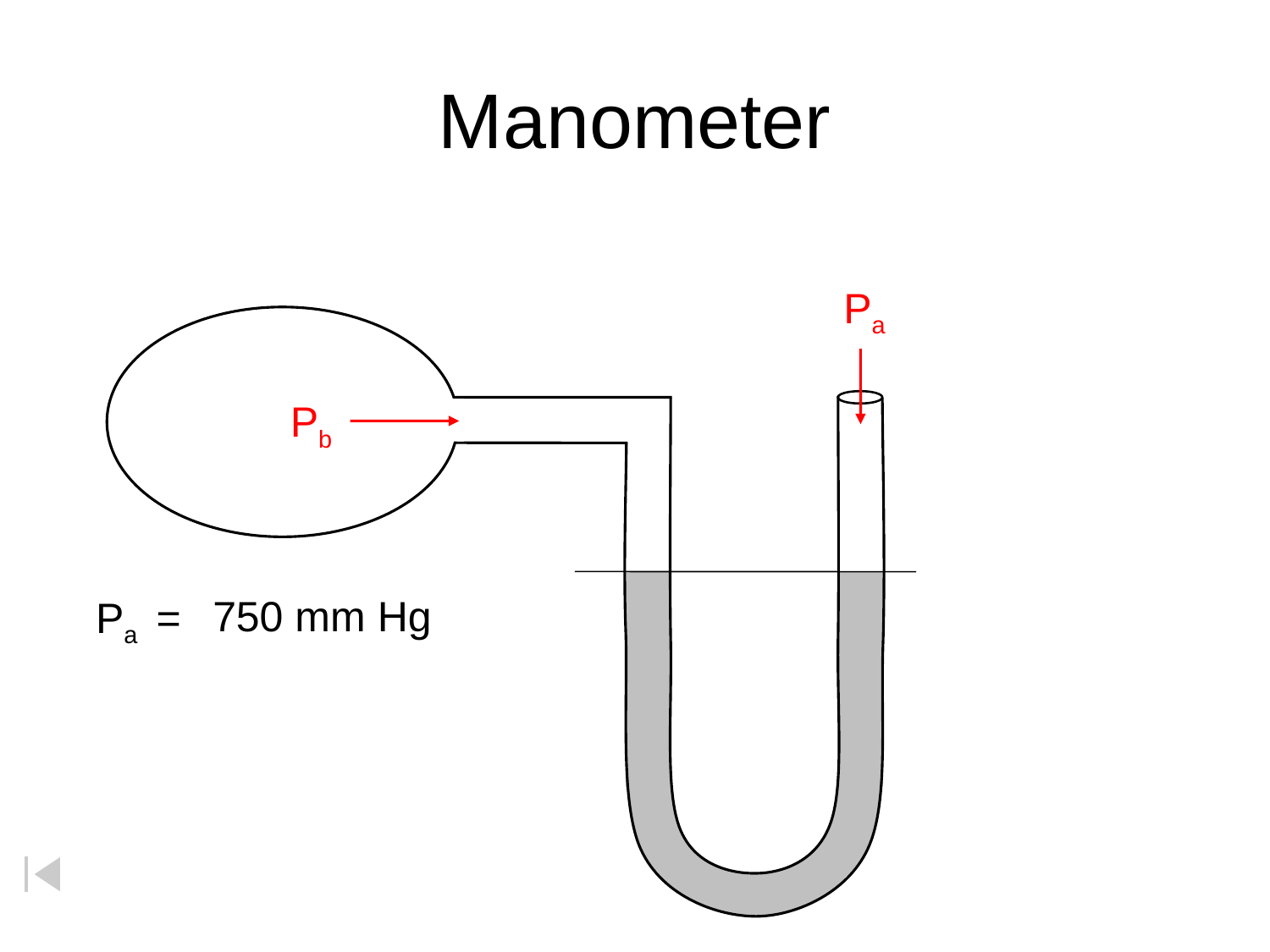

# Manometer
Pa

Pb

          750 mm Hg
Pa  =